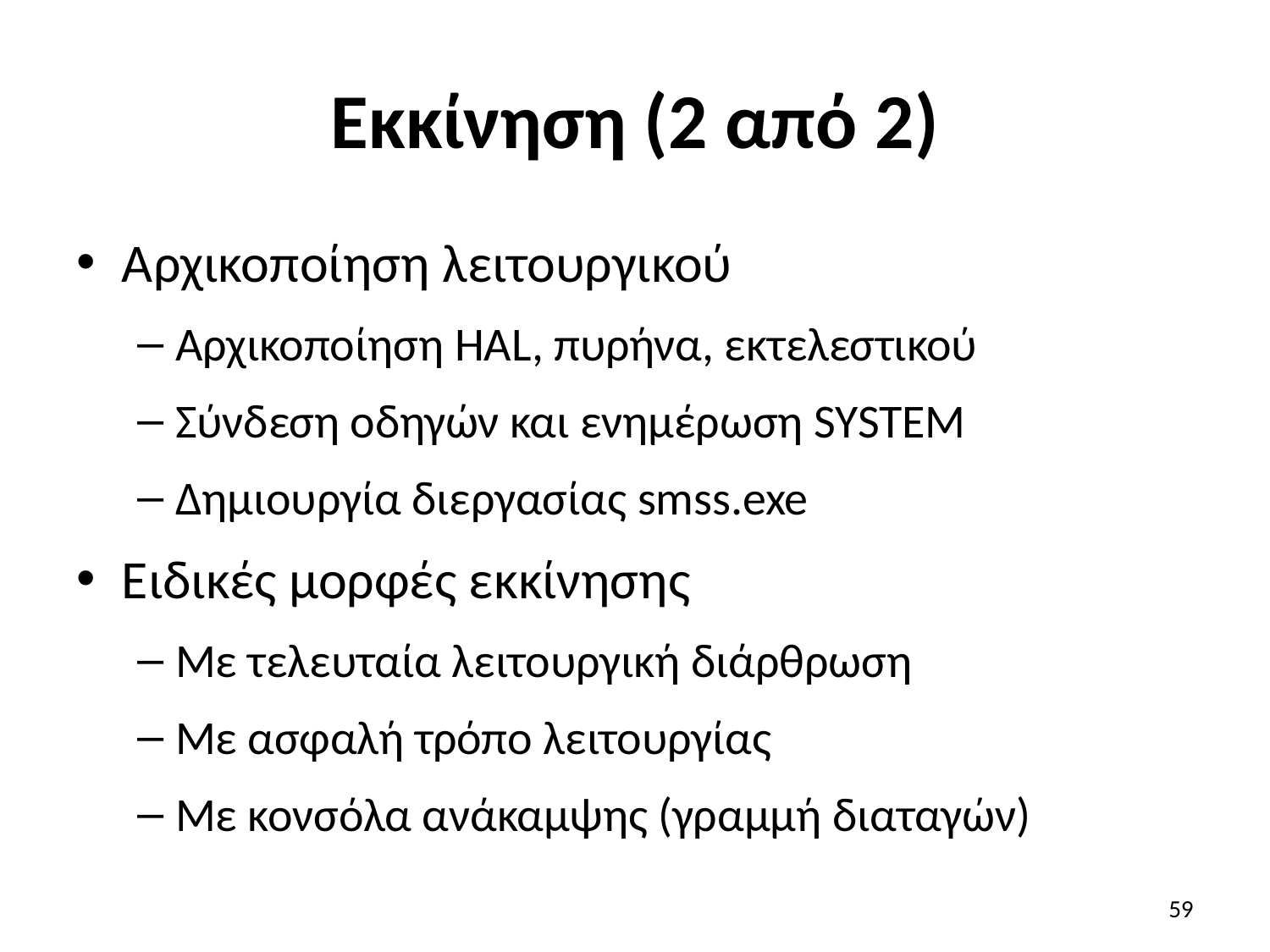

# Εκκίνηση (2 από 2)
Αρχικοποίηση λειτουργικού
Αρχικοποίηση HAL, πυρήνα, εκτελεστικού
Σύνδεση οδηγών και ενημέρωση SYSTEM
Δημιουργία διεργασίας smss.exe
Ειδικές μορφές εκκίνησης
Με τελευταία λειτουργική διάρθρωση
Με ασφαλή τρόπο λειτουργίας
Με κονσόλα ανάκαμψης (γραμμή διαταγών)

59